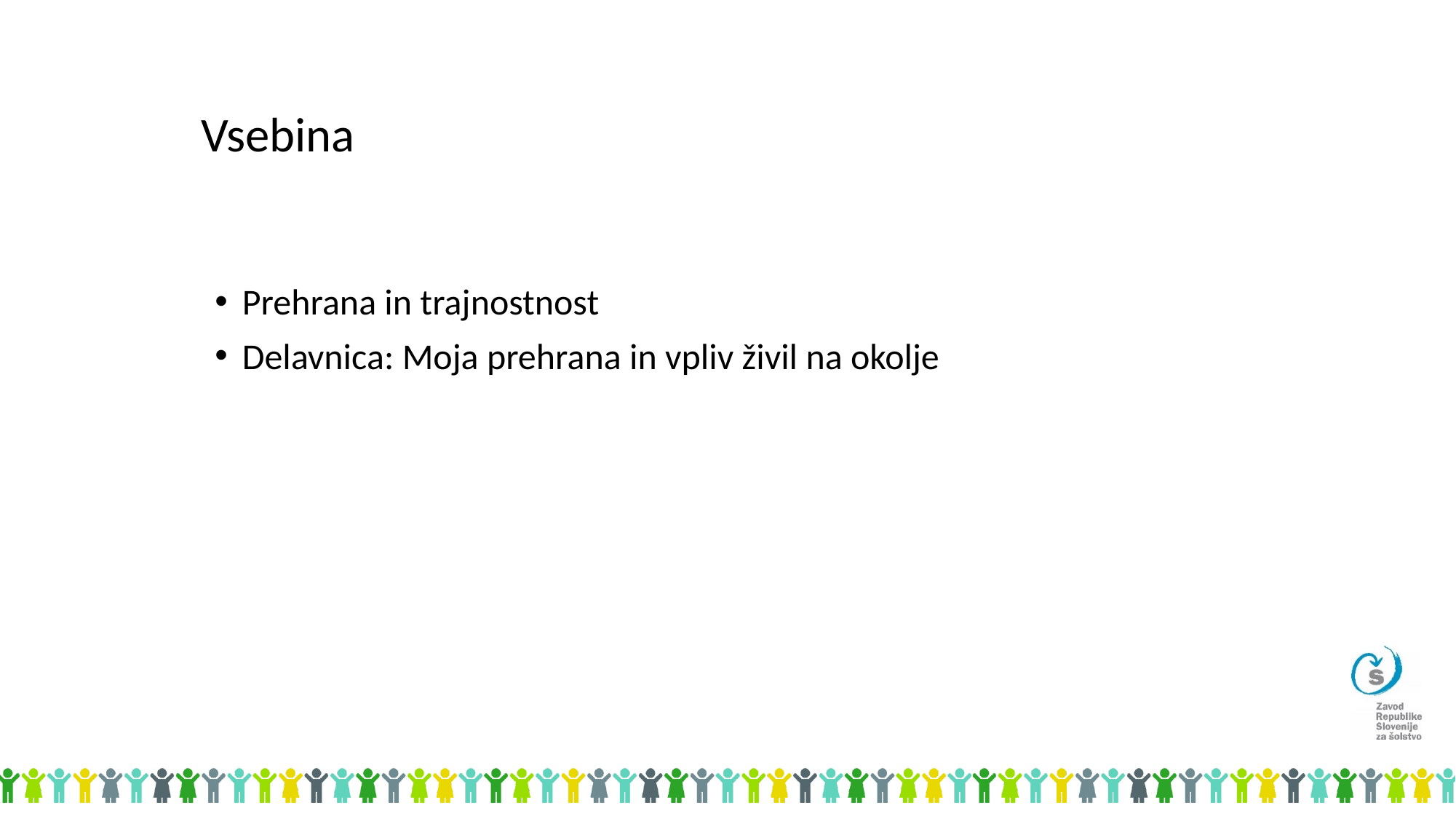

# Vsebina
Prehrana in trajnostnost
Delavnica: Moja prehrana in vpliv živil na okolje